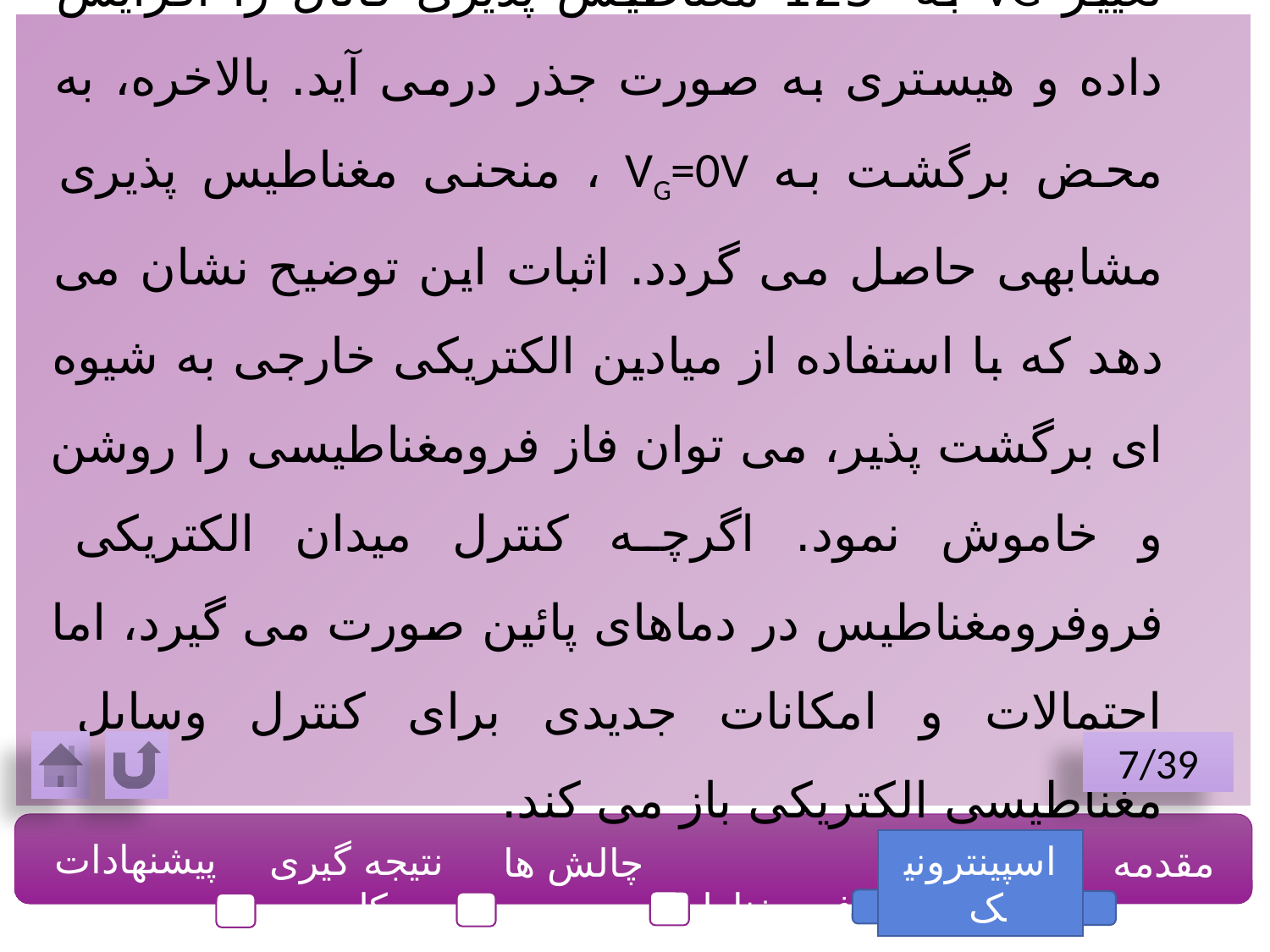

تغییر VG به -125 مغناطیس پذیری کانال را افزایش داده و هیستری به صورت جذر درمی آید. بالاخره، به محض برگشت به VG=0V ، منحنی مغناطیس پذیری مشابهی حاصل می گردد. اثبات این توضیح نشان می دهد که با استفاده از میادین الکتریکی خارجی به شیوه ای برگشت پذیر، می توان فاز فرومغناطیسی را روشن و خاموش نمود. اگرچه کنترل میدان الکتریکی فروفرومغناطیس در دماهای پائین صورت می گیرد، اما احتمالات و امکانات جدیدی برای کنترل وسایل مغناطیسی الکتریکی باز می کند.

7/39

پیشنهادات
نتیجه گیری کلی
 فرومغناطیس
اسپینترونیک
مقدمه
چالش ها